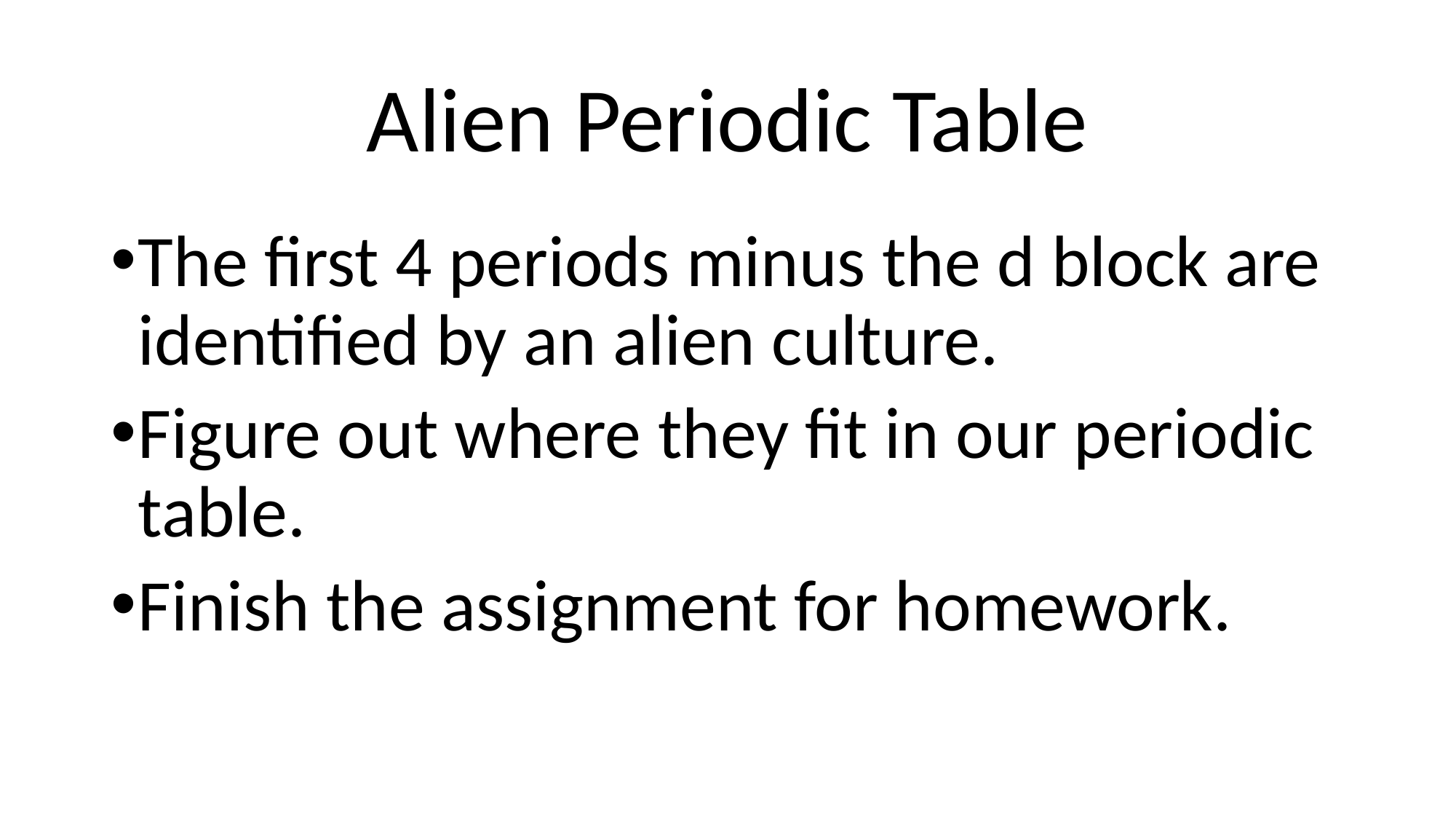

# Alien Periodic Table
The first 4 periods minus the d block are identified by an alien culture.
Figure out where they fit in our periodic table.
Finish the assignment for homework.